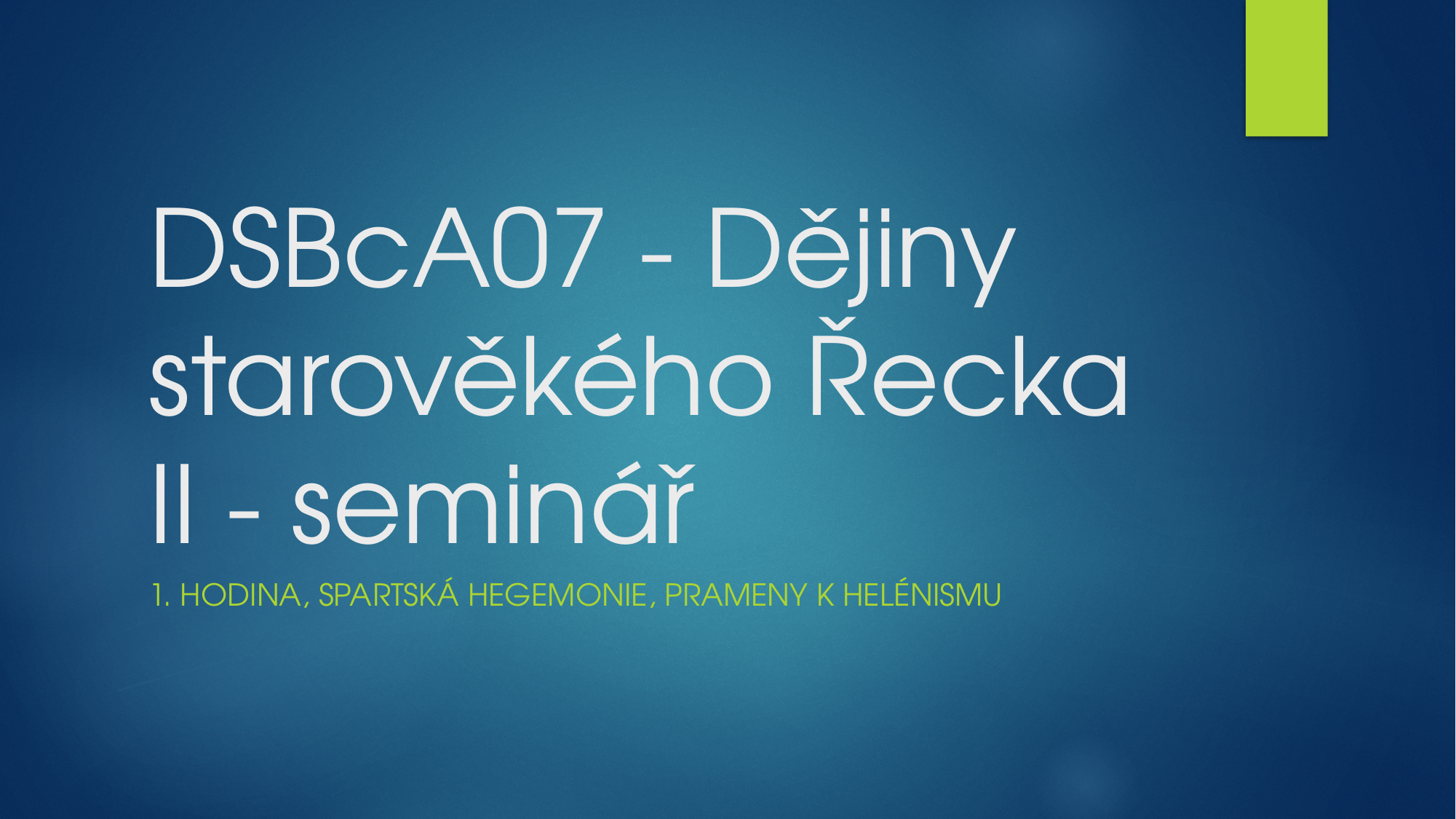

# DSBcA07 - Dějiny starověkého Řecka II - seminář
1. hodina, spartská hegemonie, prameny k helénismu